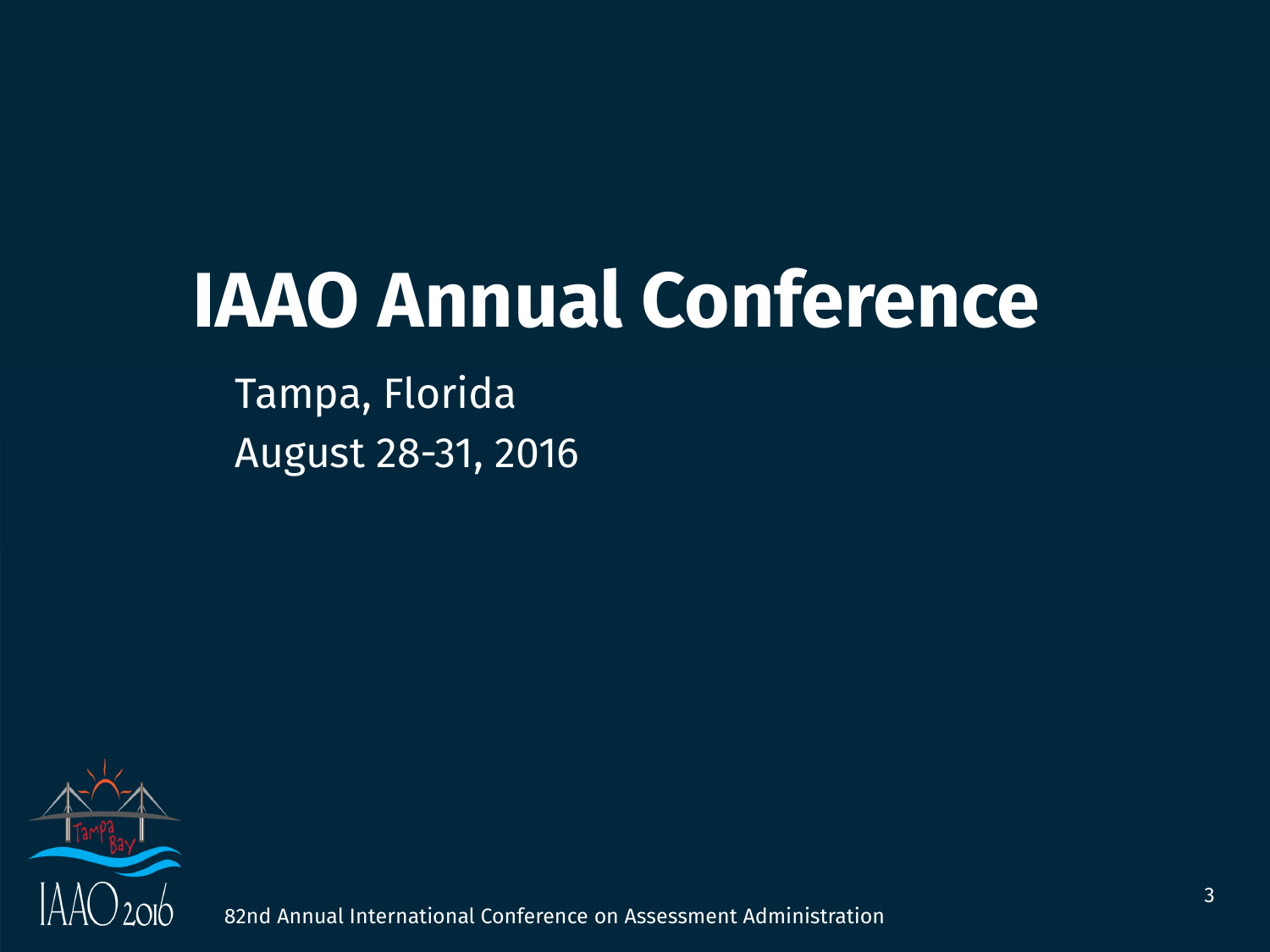

# IAAO Annual Conference
Tampa, Florida
August 28-31, 2016

3
82nd Annual International Conference on Assessment Administration